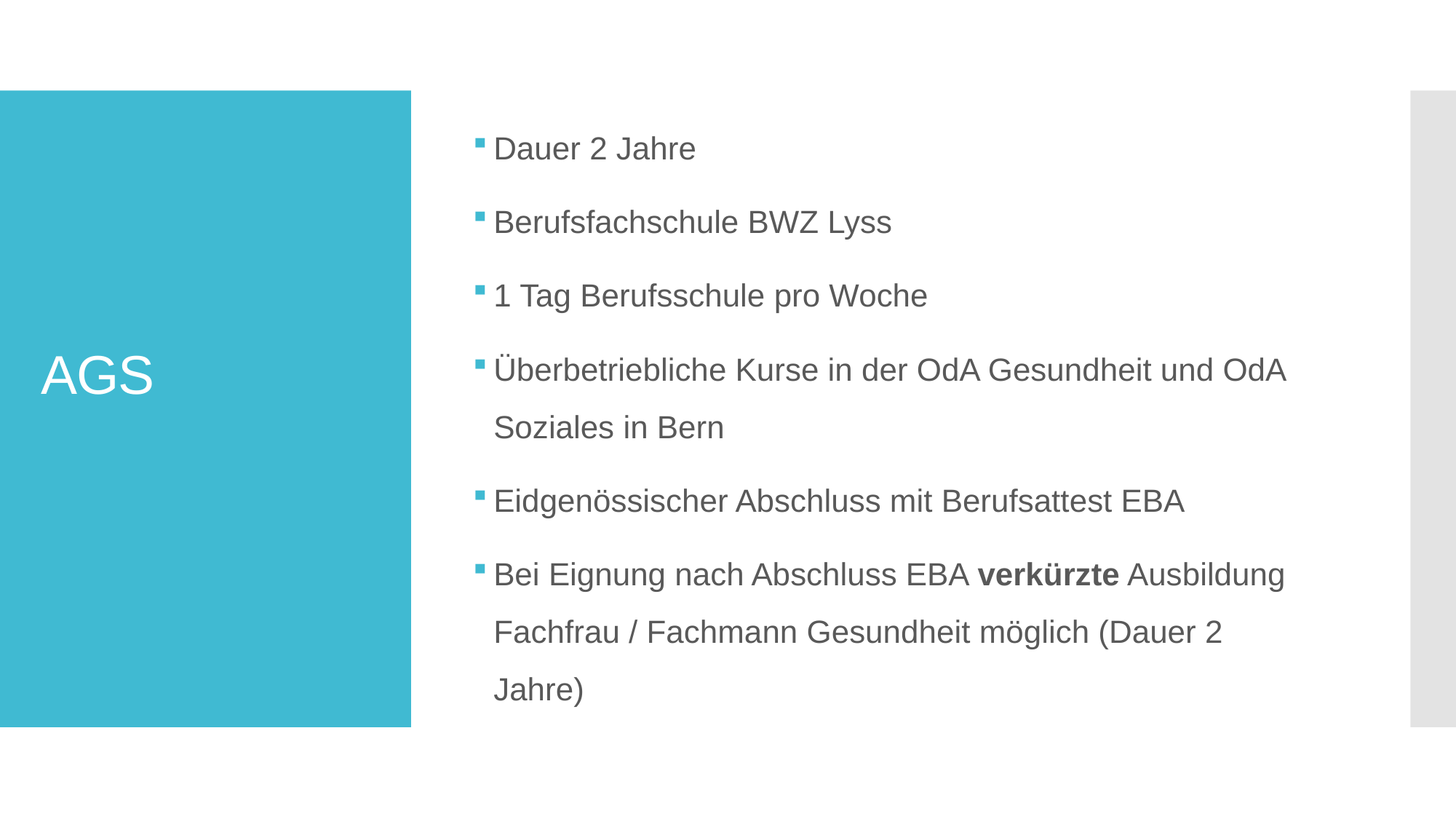

Dauer 2 Jahre
Berufsfachschule BWZ Lyss
1 Tag Berufsschule pro Woche
Überbetriebliche Kurse in der OdA Gesundheit und OdA Soziales in Bern
Eidgenössischer Abschluss mit Berufsattest EBA
Bei Eignung nach Abschluss EBA verkürzte Ausbildung Fachfrau / Fachmann Gesundheit möglich (Dauer 2 Jahre)

# AGS